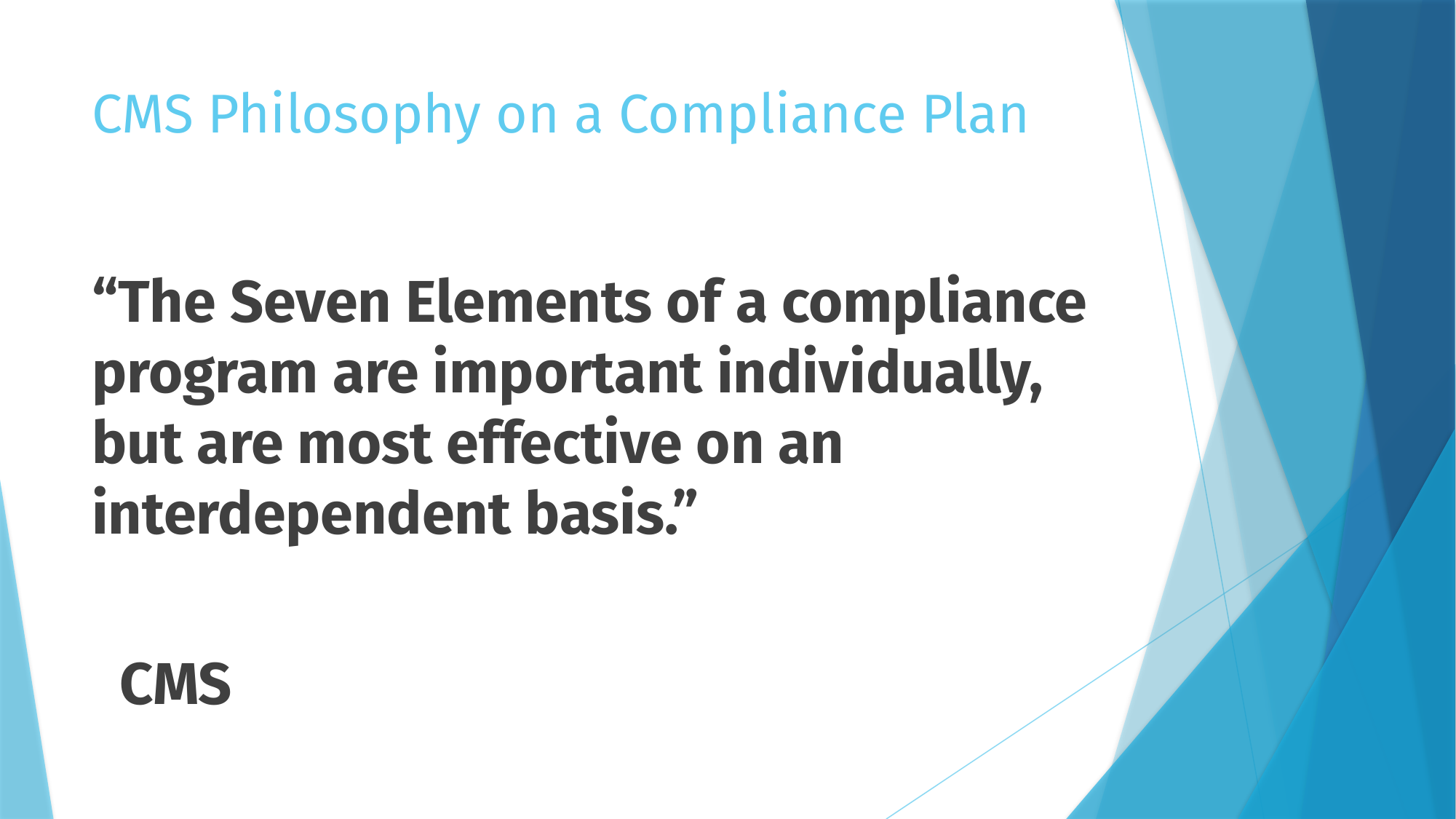

# CMS Philosophy on a Compliance Plan
“The Seven Elements of a compliance program are important individually, but are most effective on an interdependent basis.”

  CMS